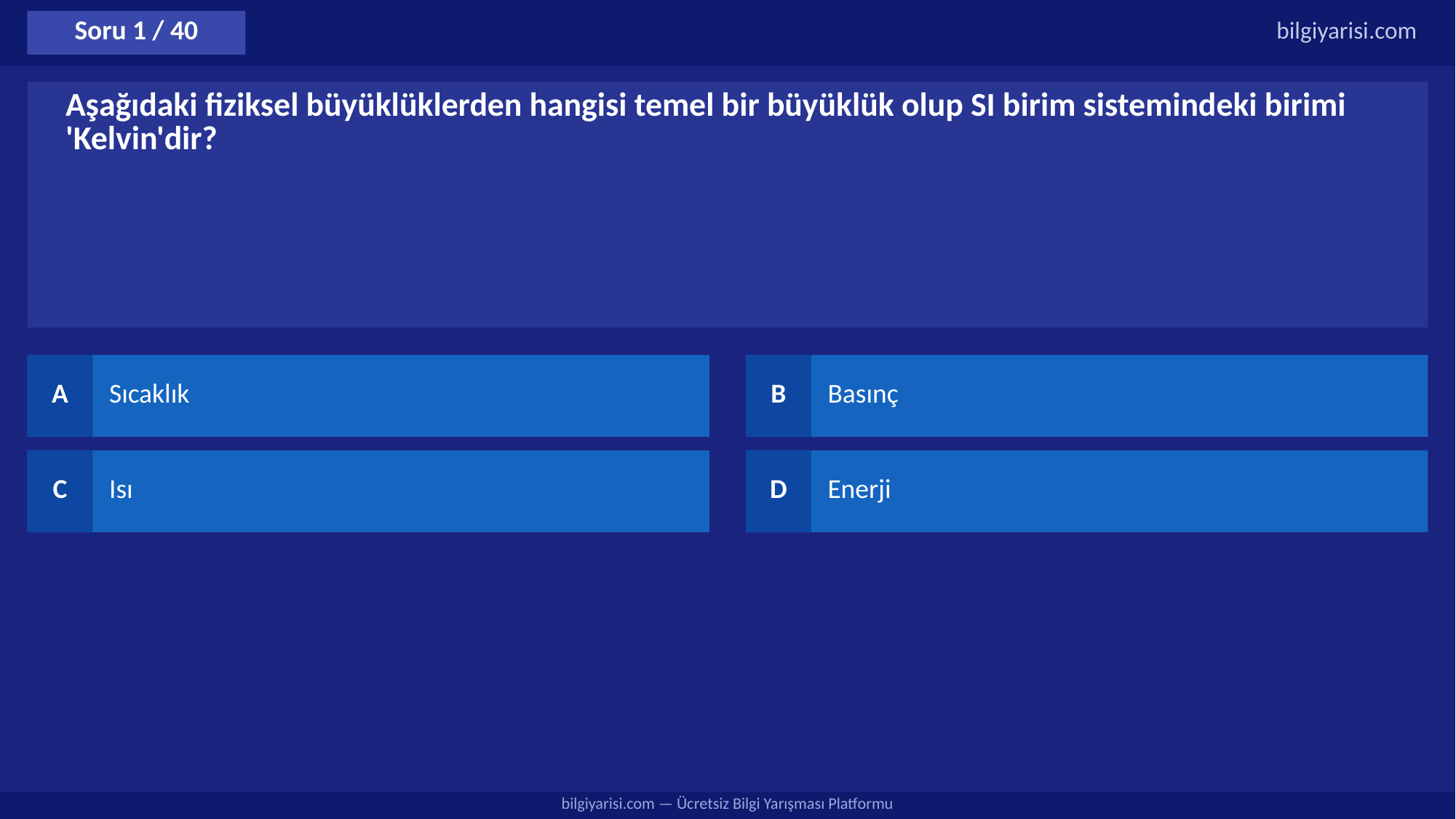

Soru 1 / 40
bilgiyarisi.com

Aşağıdaki fiziksel büyüklüklerden hangisi temel bir büyüklük olup SI birim sistemindeki birimi 'Kelvin'dir?

A
Sıcaklık

B
Basınç

C
Isı

D
Enerji
bilgiyarisi.com — Ücretsiz Bilgi Yarışması Platformu